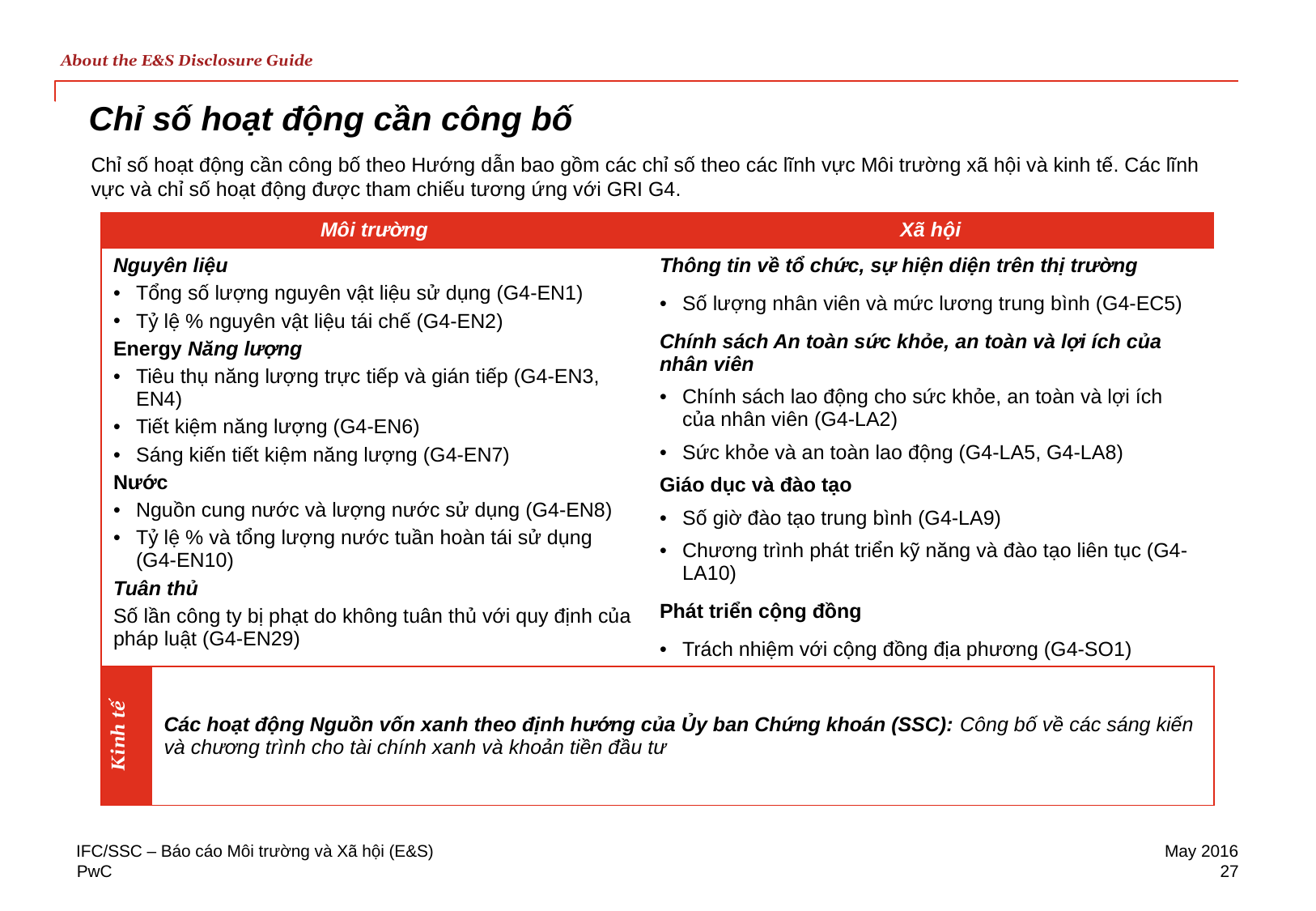

About the E&S Disclosure Guide
# Chỉ số hoạt động cần công bố
Chỉ số hoạt động cần công bố theo Hướng dẫn bao gồm các chỉ số theo các lĩnh vực Môi trường xã hội và kinh tế. Các lĩnh vực và chỉ số hoạt động được tham chiếu tương ứng với GRI G4.

| Môi trường |  | Xã hội |
| --- | --- | --- |
| Nguyên liệu Tổng số lượng nguyên vật liệu sử dụng (G4-EN1) Tỷ lệ % nguyên vật liệu tái chế (G4-EN2) Energy Năng lượng Tiêu thụ năng lượng trực tiếp và gián tiếp (G4-EN3, EN4) Tiết kiệm năng lượng (G4-EN6) Sáng kiến tiết kiệm năng lượng (G4-EN7) Nước Nguồn cung nước và lượng nước sử dụng (G4-EN8) Tỷ lệ % và tổng lượng nước tuần hoàn tái sử dụng (G4-EN10) Tuân thủ Số lần công ty bị phạt do không tuân thủ với quy định của pháp luật (G4-EN29) |  | Thông tin về tổ chức, sự hiện diện trên thị trường Số lượng nhân viên và mức lương trung bình (G4-EC5) Chính sách An toàn sức khỏe, an toàn và lợi ích của nhân viên Chính sách lao động cho sức khỏe, an toàn và lợi ích của nhân viên (G4-LA2) Sức khỏe và an toàn lao động (G4-LA5, G4-LA8) Giáo dục và đào tạo Số giờ đào tạo trung bình (G4-LA9) Chương trình phát triển kỹ năng và đào tạo liên tục (G4-LA10) Phát triển cộng đồng Trách nhiệm với cộng đồng địa phương (G4-SO1) |
| Kinh tế | Các hoạt động Nguồn vốn xanh theo định hướng của Ủy ban Chứng khoán (SSC): Công bố về các sáng kiến và chương trình cho tài chính xanh và khoản tiền đầu tư |  |
IFC/SSC – Báo cáo Môi trường và Xã hội (E&S)
May 2016
27